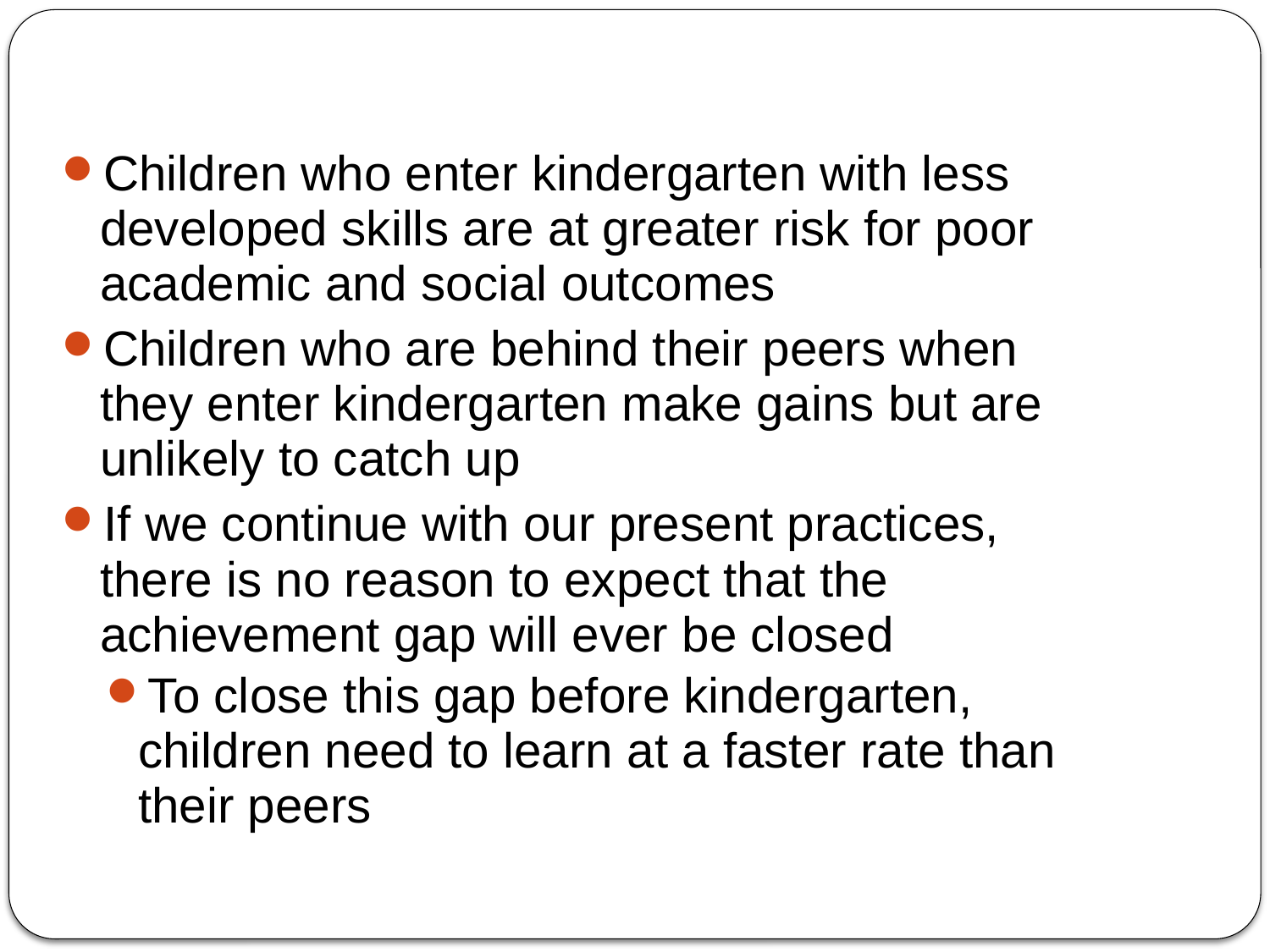

Children who enter kindergarten with less developed skills are at greater risk for poor academic and social outcomes
Children who are behind their peers when they enter kindergarten make gains but are unlikely to catch up
If we continue with our present practices, there is no reason to expect that the achievement gap will ever be closed
To close this gap before kindergarten, children need to learn at a faster rate than their peers